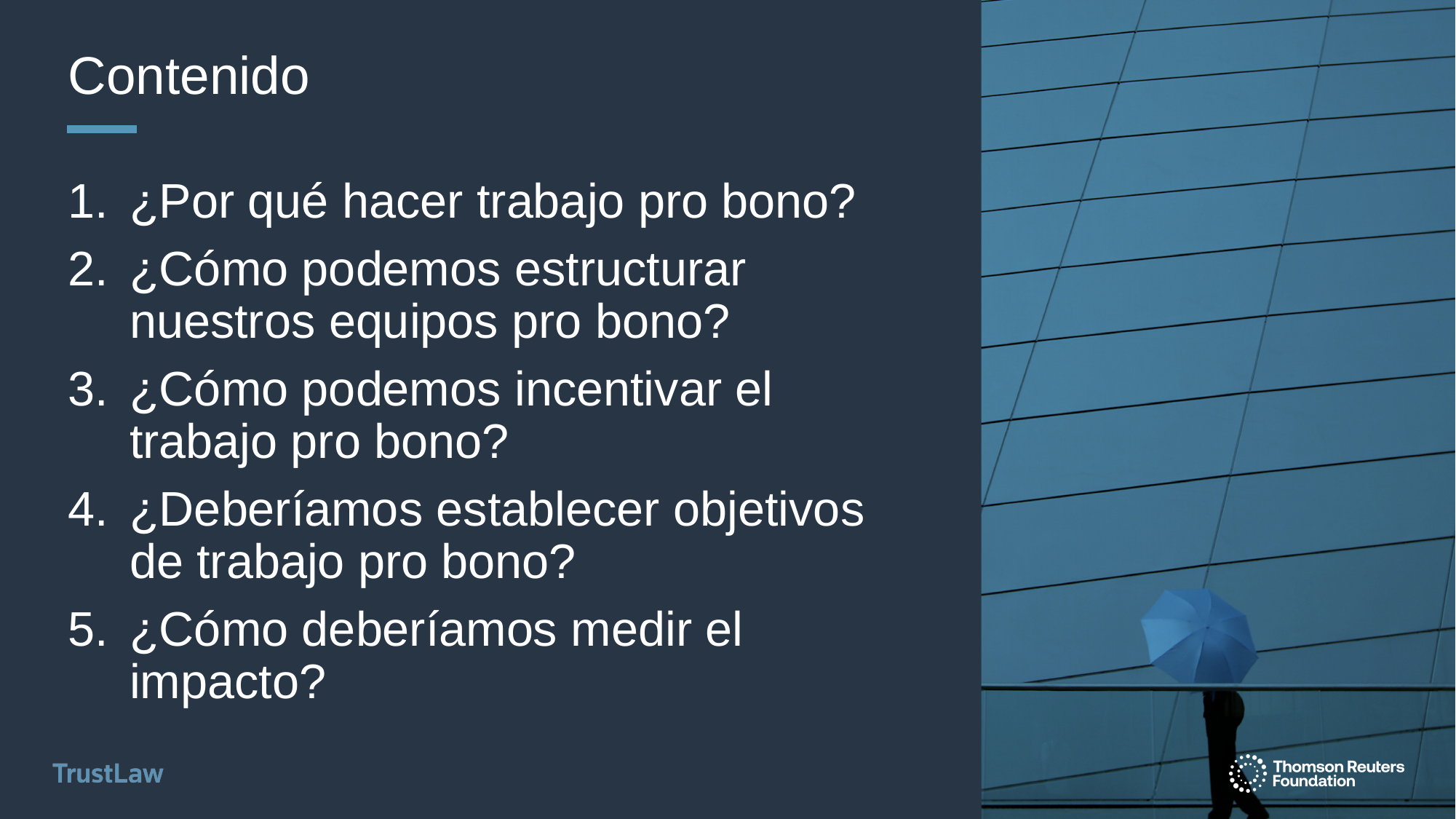

# Contenido
¿Por qué hacer trabajo pro bono?
¿Cómo podemos estructurar nuestros equipos pro bono?
¿Cómo podemos incentivar el trabajo pro bono?
¿Deberíamos establecer objetivos de trabajo pro bono?
¿Cómo deberíamos medir el impacto?